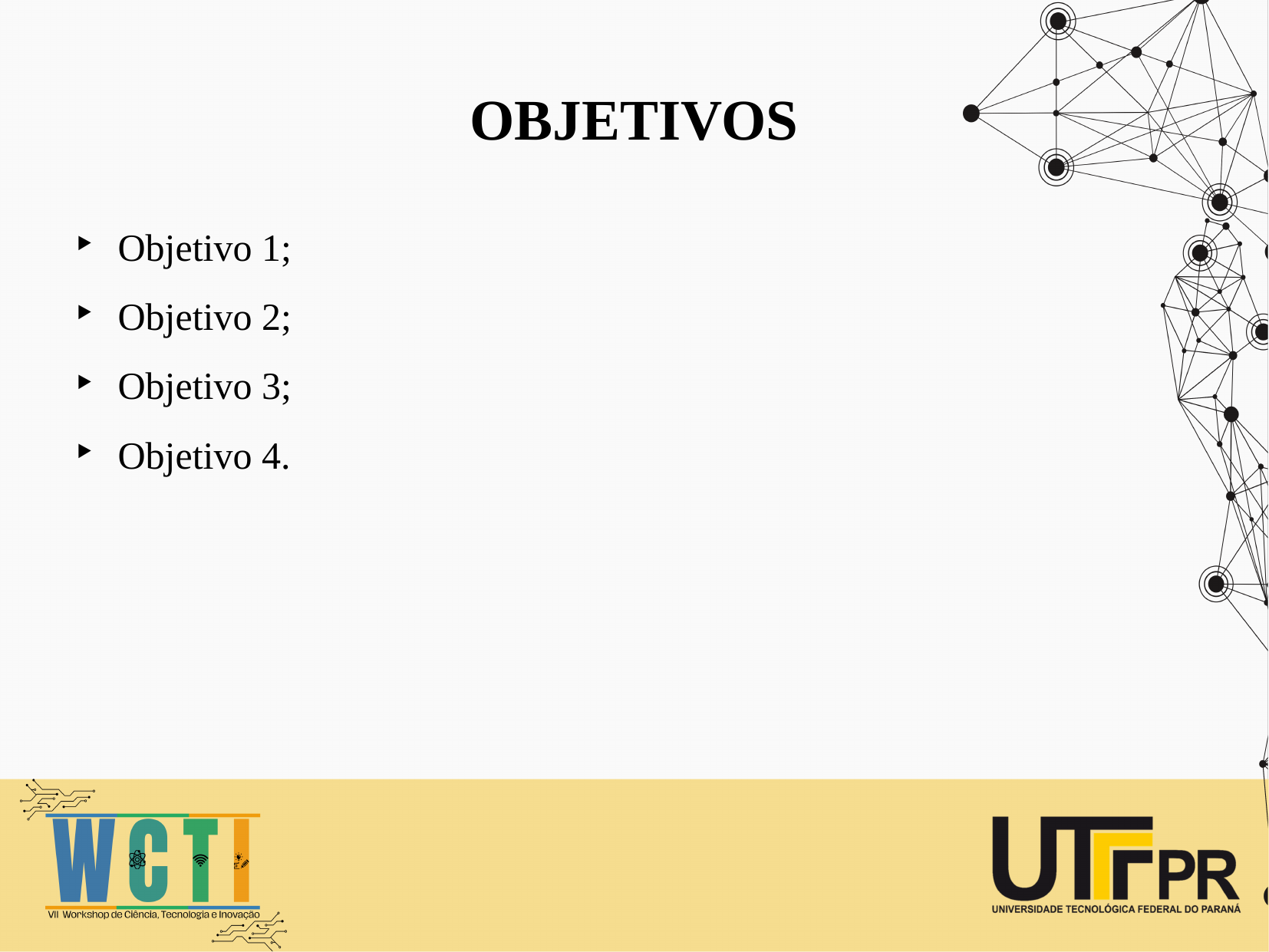

objetivos
Objetivo 1;
Objetivo 2;
Objetivo 3;
Objetivo 4.